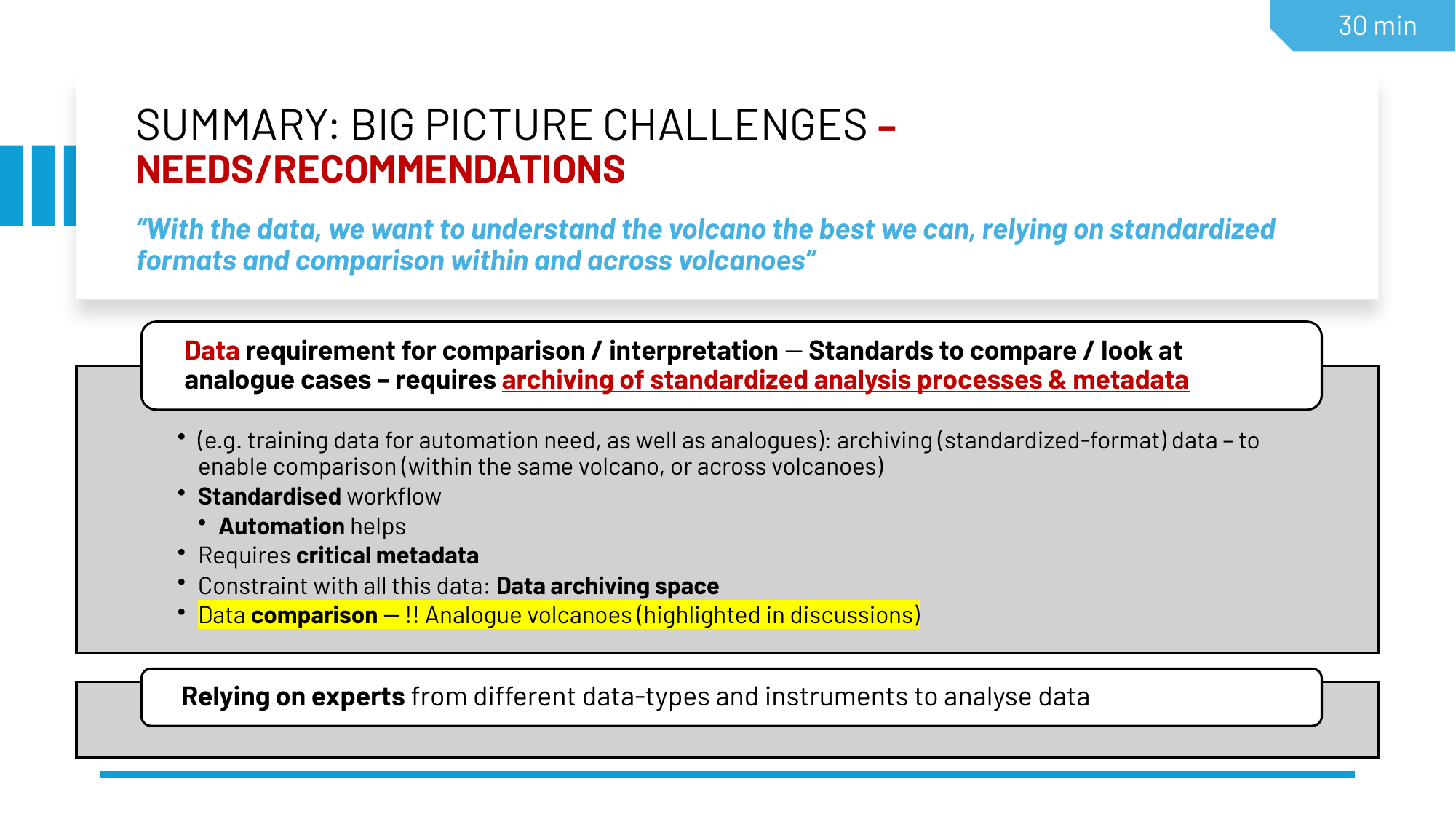

30 min

# SUMMARY: BIG PICTURE CHALLENGES – NEEDS/RECOMMENDATIONS “With the data, we want to understand the volcano the best we can, relying on standardized formats and comparison within and across volcanoes”

(e.g. training data for automation need, as well as analogues): archiving (standardized-format) data – to enable comparison (within the same volcano, or across volcanoes)
Standardised workflow
Automation helps
Requires critical metadata
Constraint with all this data: Data archiving space
Data comparison -- !! Analogue volcanoes (highlighted in discussions)
Data requirement for comparison / interpretation -- Standards to compare / look at analogue cases – requires archiving of standardized analysis processes & metadata
Relying on experts from different data-types and instruments to analyse data